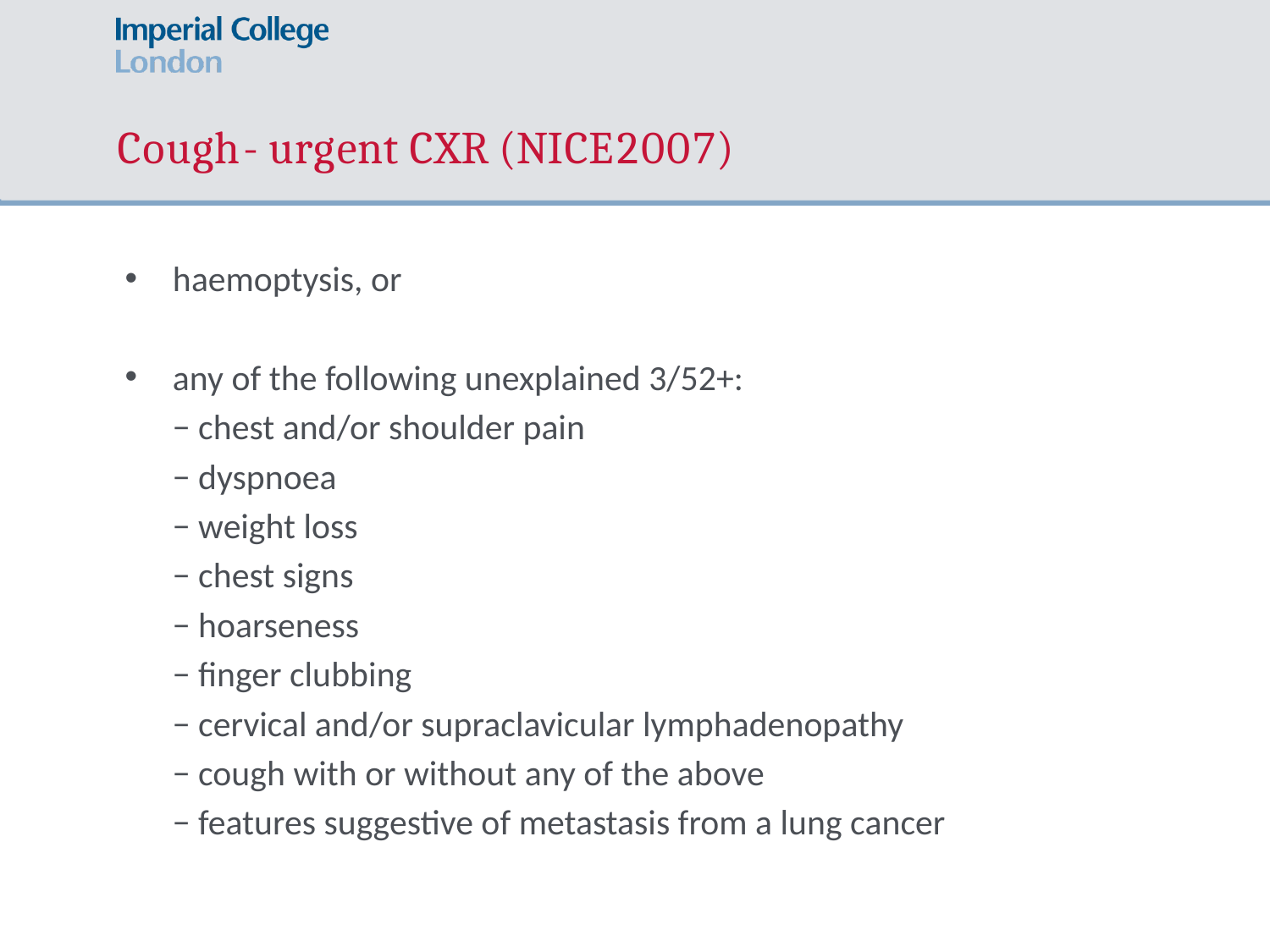

# Cough	- urgent CXR (NICE2007)
haemoptysis, or

any of the following unexplained 3/52+:
	− chest and/or shoulder pain
	− dyspnoea
	− weight loss
	− chest signs
	− hoarseness
	− finger clubbing
	− cervical and/or supraclavicular lymphadenopathy
	− cough with or without any of the above
	− features suggestive of metastasis from a lung cancer